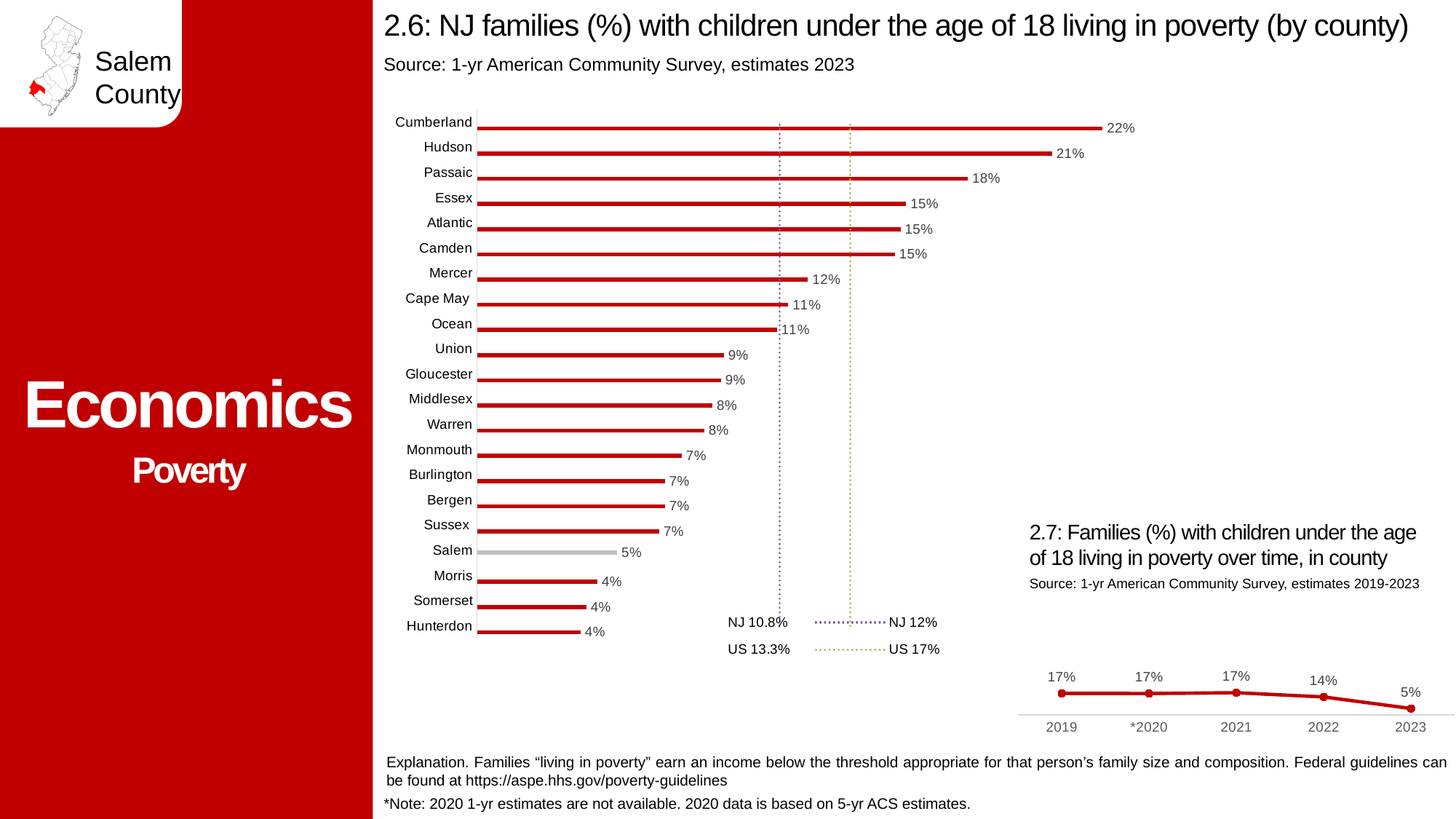

2.6: NJ families (%) with children under the age of 18 living in poverty (by county)
Source: 1-yr American Community Survey, estimates 2023

### Chart

| Category | Poverty Rate | County | US 13.3% | NJ 10.8% |
|---|---|---|---|---|
| Hunterdon | 0.037 | None | 0.133 | 0.108 |
| Somerset | 0.039 | None | 0.133 | 0.108 |
| Morris | 0.043 | None | 0.133 | 0.108 |
| Salem | None | 0.05 | 0.133 | 0.108 |
| Sussex  | 0.065 | None | 0.133 | 0.108 |
| Bergen | 0.067 | None | 0.133 | 0.108 |
| Burlington | 0.067 | None | 0.133 | 0.108 |
| Monmouth | 0.073 | None | 0.133 | 0.108 |
| Warren | 0.081 | None | 0.133 | 0.108 |
| Middlesex | 0.084 | None | 0.133 | 0.108 |
| Gloucester | 0.087 | None | 0.133 | 0.108 |
| Union | 0.088 | None | 0.133 | 0.108 |
| Ocean | 0.107 | None | 0.133 | 0.108 |
| Cape May  | 0.111 | None | 0.133 | 0.108 |
| Mercer | 0.118 | None | 0.133 | 0.108 |
| Camden | 0.149 | None | 0.133 | 0.108 |
| Atlantic | 0.151 | None | 0.133 | 0.108 |
| Essex | 0.153 | None | 0.133 | 0.108 |
| Passaic | 0.175 | None | 0.133 | 0.108 |
| Hudson | 0.205 | None | 0.133 | 0.108 |
| Cumberland | 0.223 | None | 0.133 | 0.108 |
Economics
Poverty
2.7: Families (%) with children under the age of 18 living in poverty over time, in county

### Chart

| Category | Poverty Rate |
|---|---|
| 2019 | 0.169 |
| *2020 | 0.168 |
| 2021 | 0.174 |
| 2022 | 0.141 |
| 2023 | 0.05 |
Source: 1-yr American Community Survey, estimates 2019-2023
Explanation. Families “living in poverty” earn an income below the threshold appropriate for that person’s family size and composition. Federal guidelines can be found at https://aspe.hhs.gov/poverty-guidelines
*Note: 2020 1-yr estimates are not available. 2020 data is based on 5-yr ACS estimates.